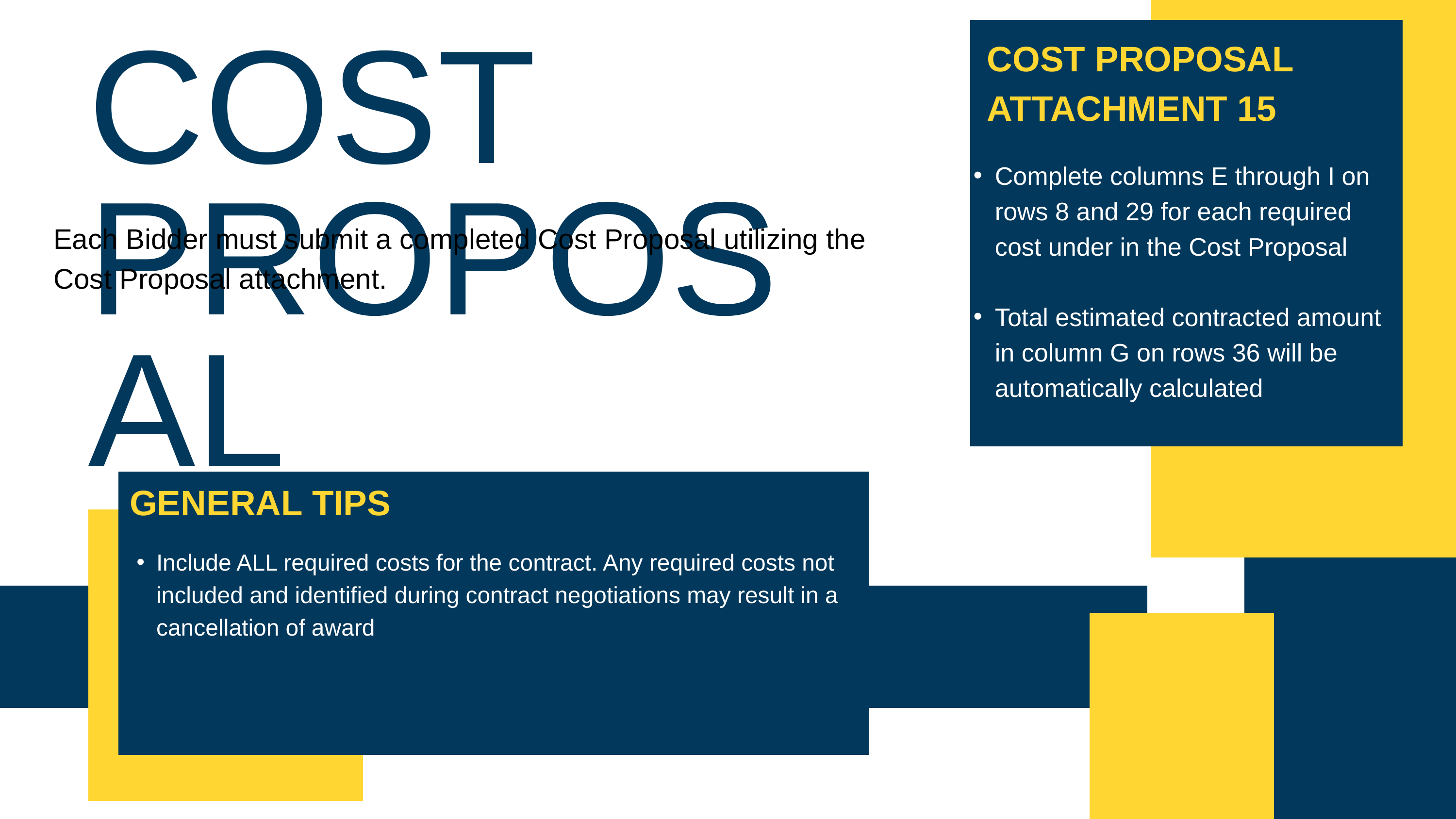

COST PROPOSAL ATTACHMENT 15
COST PROPOSAL

Complete columns E through I on rows 8 and 29 for each required cost under in the Cost Proposal

Total estimated contracted amount in column G on rows 36 will be automatically calculated

Each Bidder must submit a completed Cost Proposal utilizing the Cost Proposal attachment.

GENERAL TIPS

Include ALL required costs for the contract. Any required costs not included and identified during contract negotiations may result in a cancellation of award